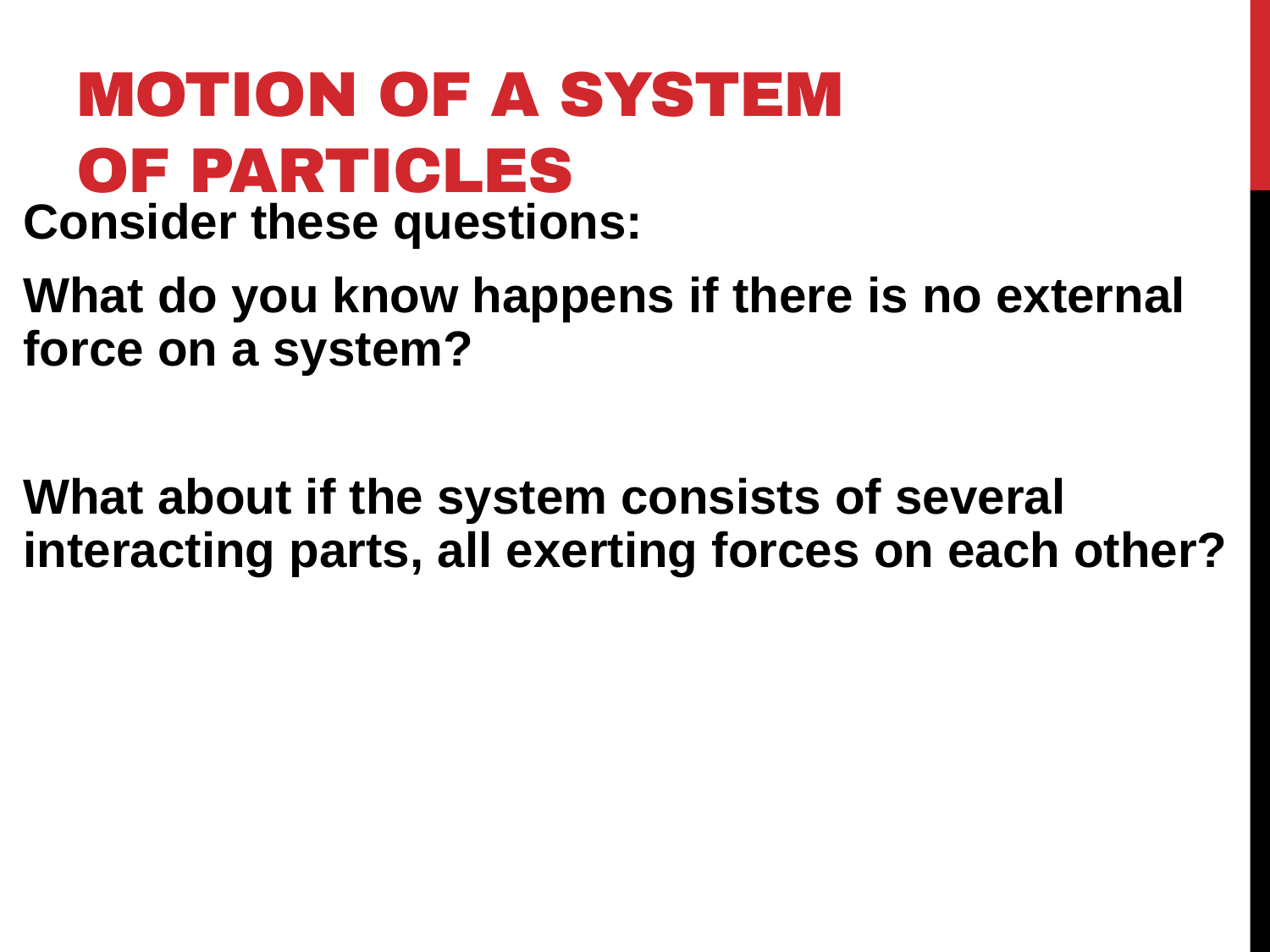

# Motion of a System of Particles
Consider these questions:
What do you know happens if there is no external force on a system?

What about if the system consists of several interacting parts, all exerting forces on each other?